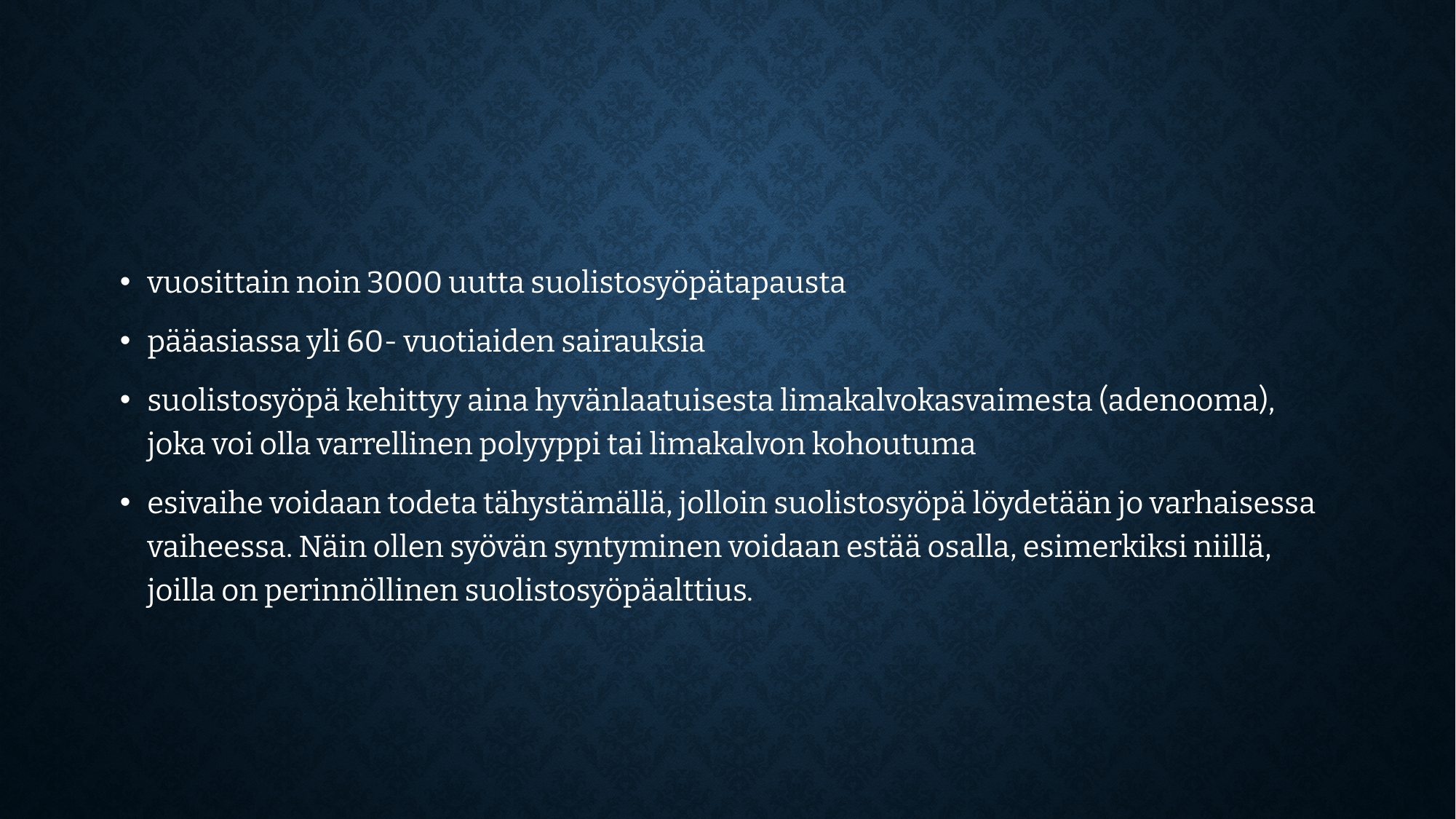

vuosittain noin 3000 uutta suolistosyöpätapausta
pääasiassa yli 60- vuotiaiden sairauksia
suolistosyöpä kehittyy aina hyvänlaatuisesta limakalvokasvaimesta (adenooma), joka voi olla varrellinen polyyppi tai limakalvon kohoutuma
esivaihe voidaan todeta tähystämällä, jolloin suolistosyöpä löydetään jo varhaisessa vaiheessa. Näin ollen syövän syntyminen voidaan estää osalla, esimerkiksi niillä, joilla on perinnöllinen suolistosyöpäalttius.